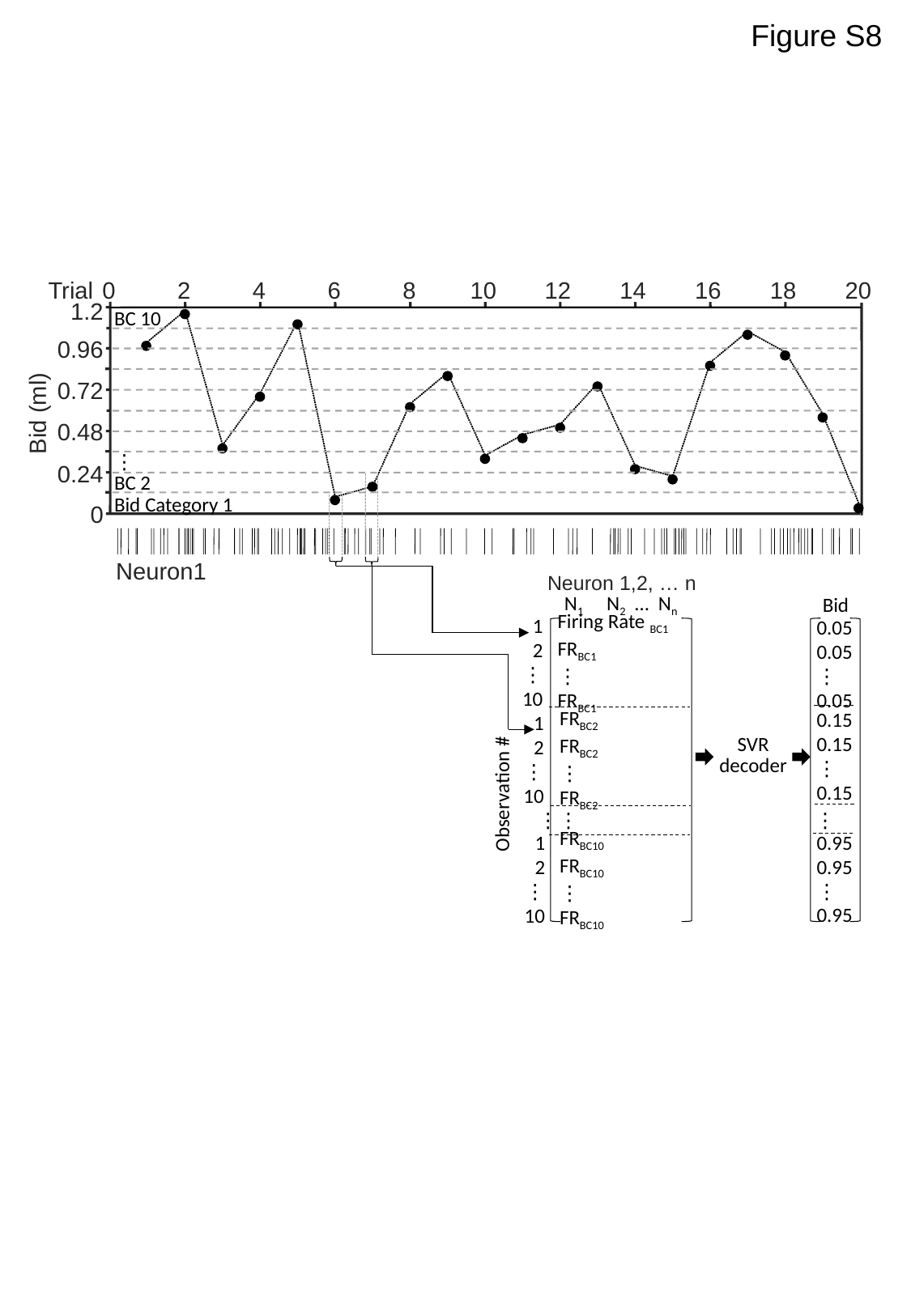

Figure S8
0
2
4
6
8
10
12
14
16
18
20
Trial
1.2

BC 10

0.96

0.72

Bid (ml)

0.48

⋮

0.24
BC 2

Bid Category 1

0

Neuron1

Neuron 1,2, … n
N1     N2  …  Nn
Bid
1
2
⋮
10
Firing Rate BC1
FRBC1
⋮
FRBC1
0.05
0.05
⋮
0.05

0.15
0.15
⋮
0.15
1
2
⋮
10
FRBC2
FRBC2
⋮
FRBC2
SVR
decoder

Observation #
⋮
⋮
⋮
0.95
0.95
⋮
0.95
1
2
⋮
10
FRBC10
FRBC10
⋮
FRBC10